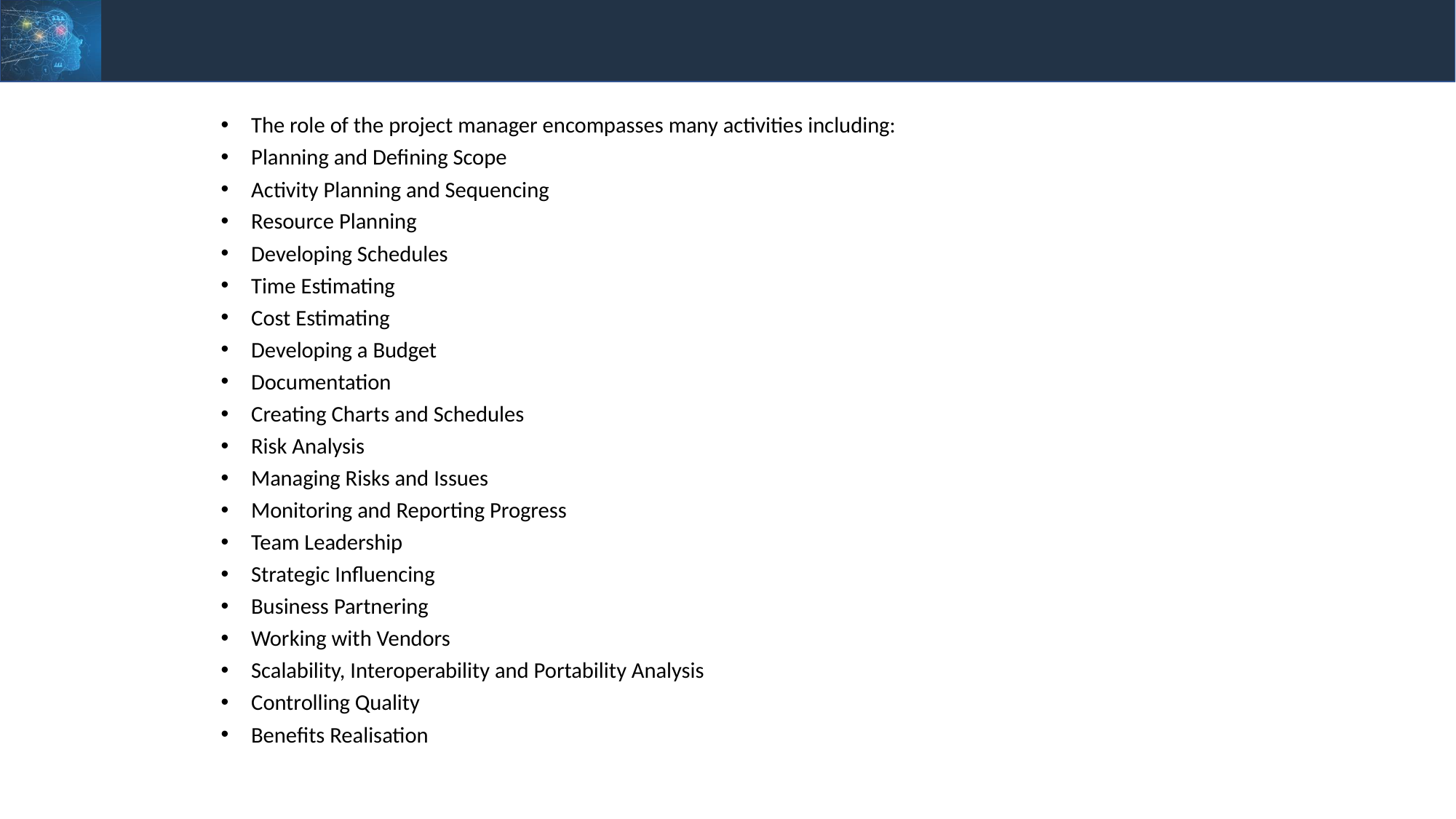

The role of the project manager encompasses many activities including:
Planning and Defining Scope
Activity Planning and Sequencing
Resource Planning
Developing Schedules
Time Estimating
Cost Estimating
Developing a Budget
Documentation
Creating Charts and Schedules
Risk Analysis
Managing Risks and Issues
Monitoring and Reporting Progress
Team Leadership
Strategic Influencing
Business Partnering
Working with Vendors
Scalability, Interoperability and Portability Analysis
Controlling Quality
Benefits Realisation